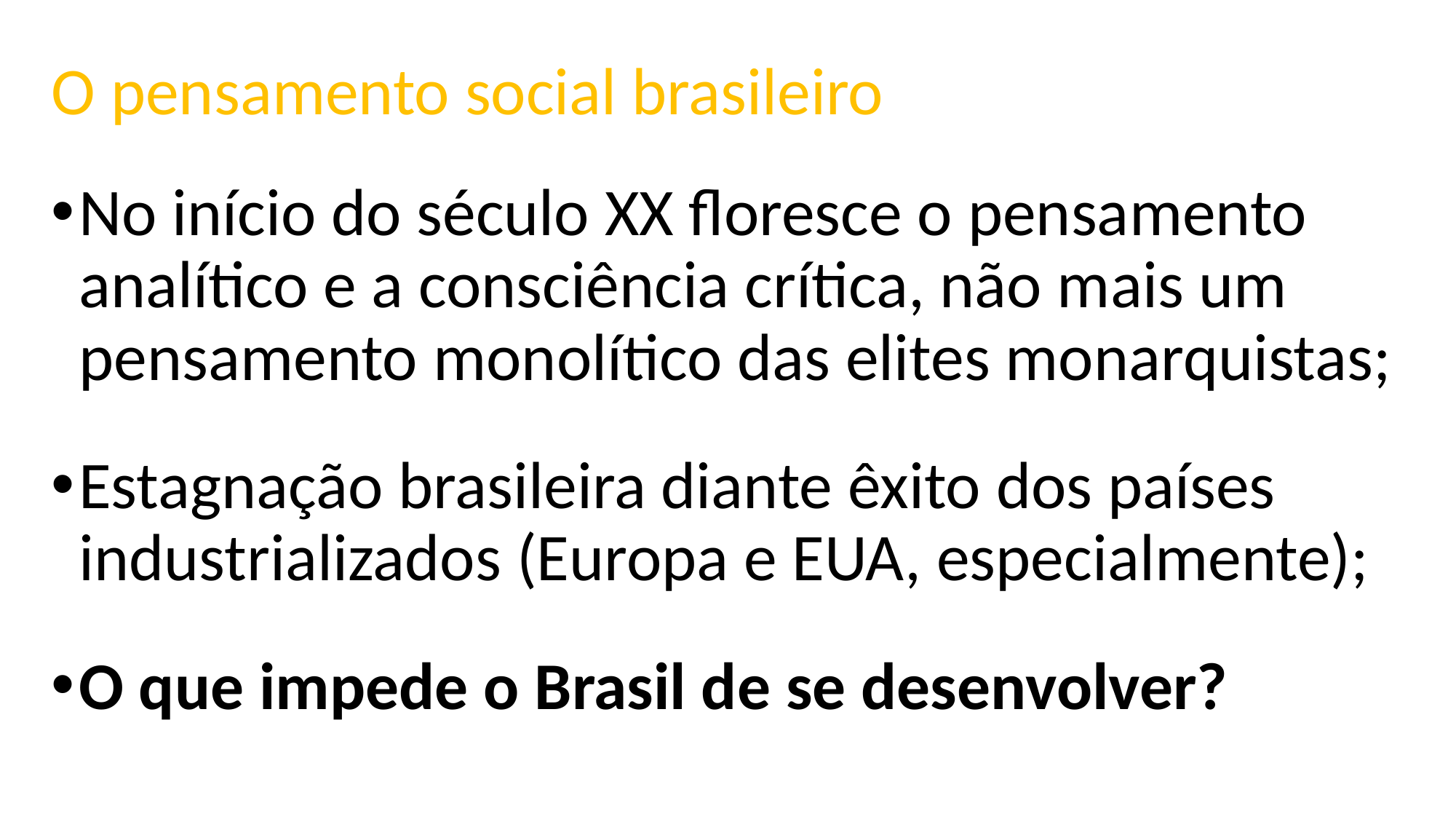

# O pensamento social brasileiro
No início do século XX floresce o pensamento analítico e a consciência crítica, não mais um pensamento monolítico das elites monarquistas;

Estagnação brasileira diante êxito dos países industrializados (Europa e EUA, especialmente);

O que impede o Brasil de se desenvolver?